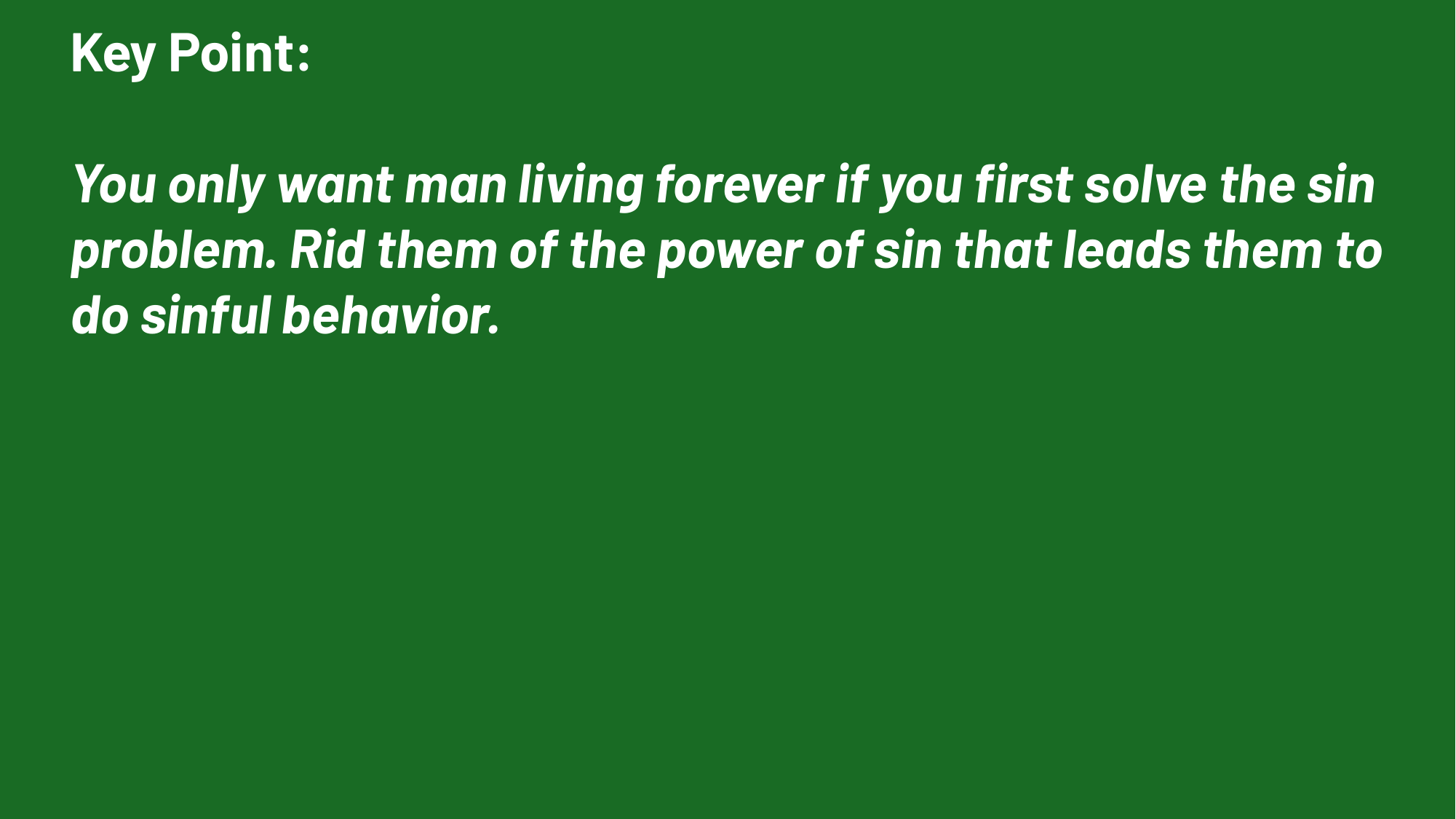

Key Point:

You only want man living forever if you first solve the sin problem. Rid them of the power of sin that leads them to do sinful behavior.